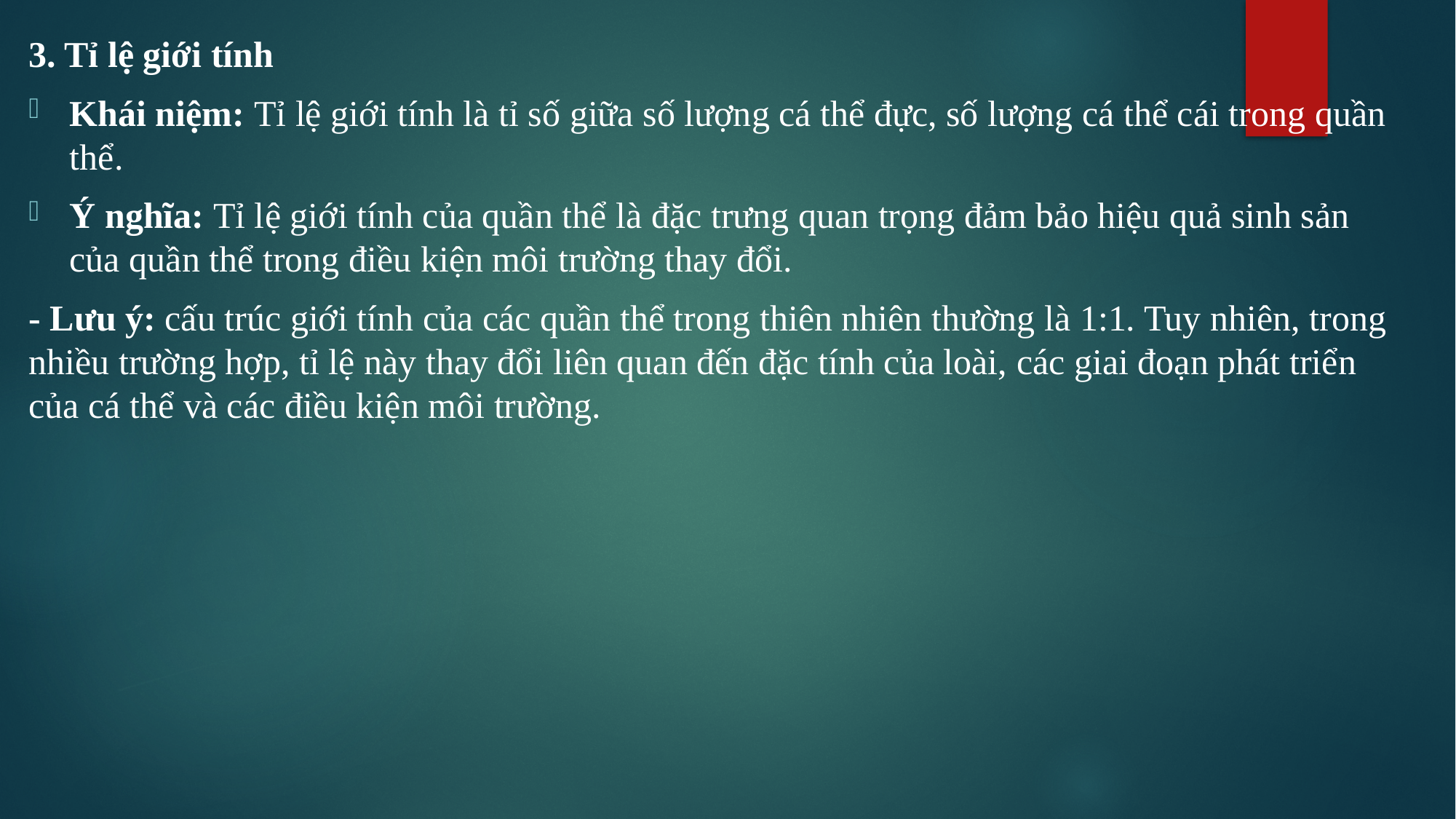

3. Tỉ lệ giới tính
Khái niệm: Tỉ lệ giới tính là tỉ số giữa số lượng cá thể đực, số lượng cá thể cái trong quần thể.
Ý nghĩa: Tỉ lệ giới tính của quần thể là đặc trưng quan trọng đảm bảo hiệu quả sinh sản của quần thể trong điều kiện môi trường thay đổi.
- Lưu ý: cấu trúc giới tính của các quần thể trong thiên nhiên thường là 1:1. Tuy nhiên, trong nhiều trường hợp, tỉ lệ này thay đổi liên quan đến đặc tính của loài, các giai đoạn phát triển của cá thể và các điều kiện môi trường.